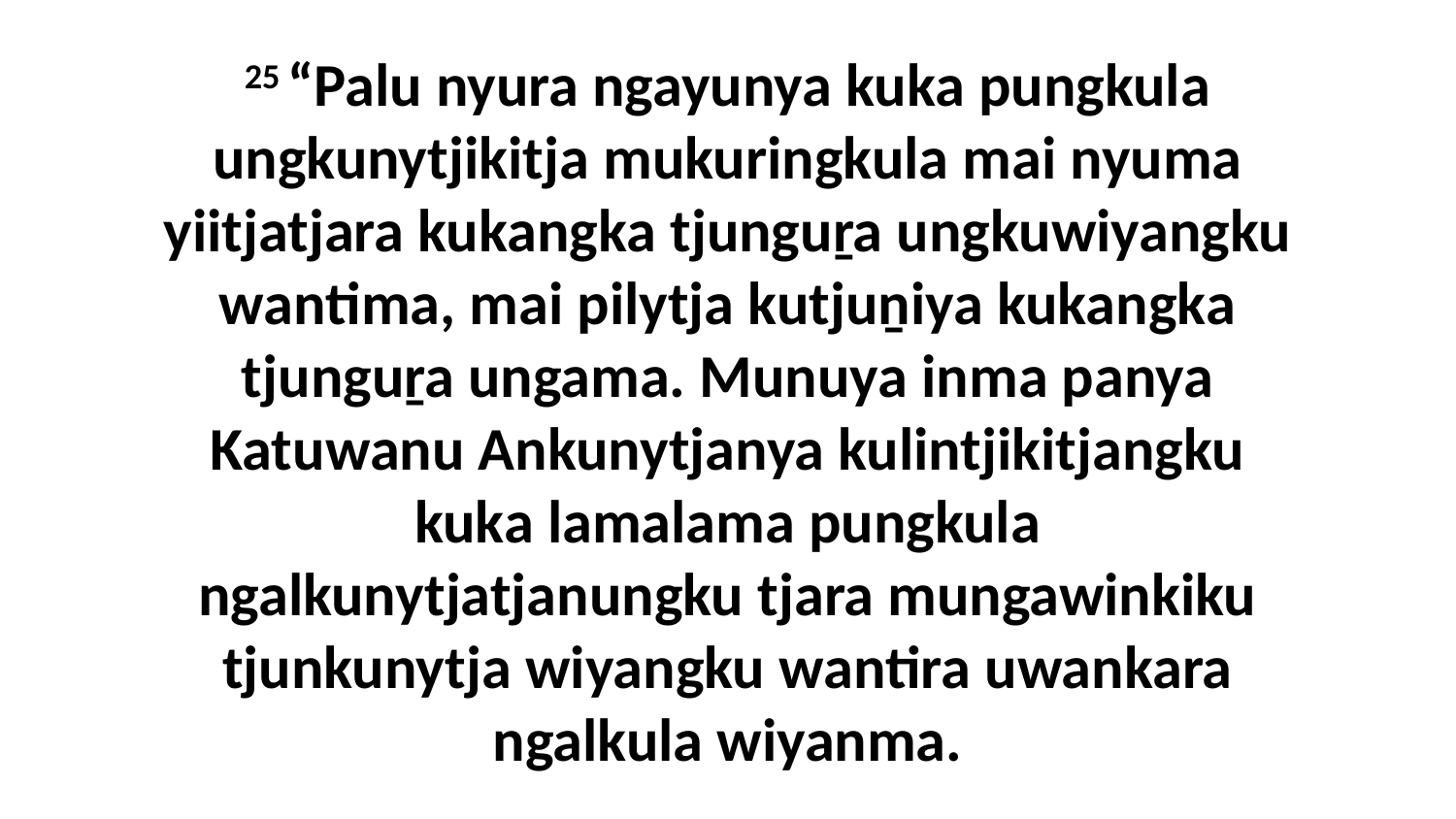

25 “Palu nyura ngayunya kuka pungkula ungkunytjikitja mukuringkula mai nyuma yiitjatjara kukangka tjunguṟa ungkuwiyangku wantima, mai pilytja kutjuṉiya kukangka tjunguṟa ungama. Munuya inma panya Katuwanu Ankunytjanya kulintjikitjangku kuka lamalama pungkula ngalkunytjatjanungku tjara mungawinkiku tjunkunytja wiyangku wantira uwankara ngalkula wiyanma.